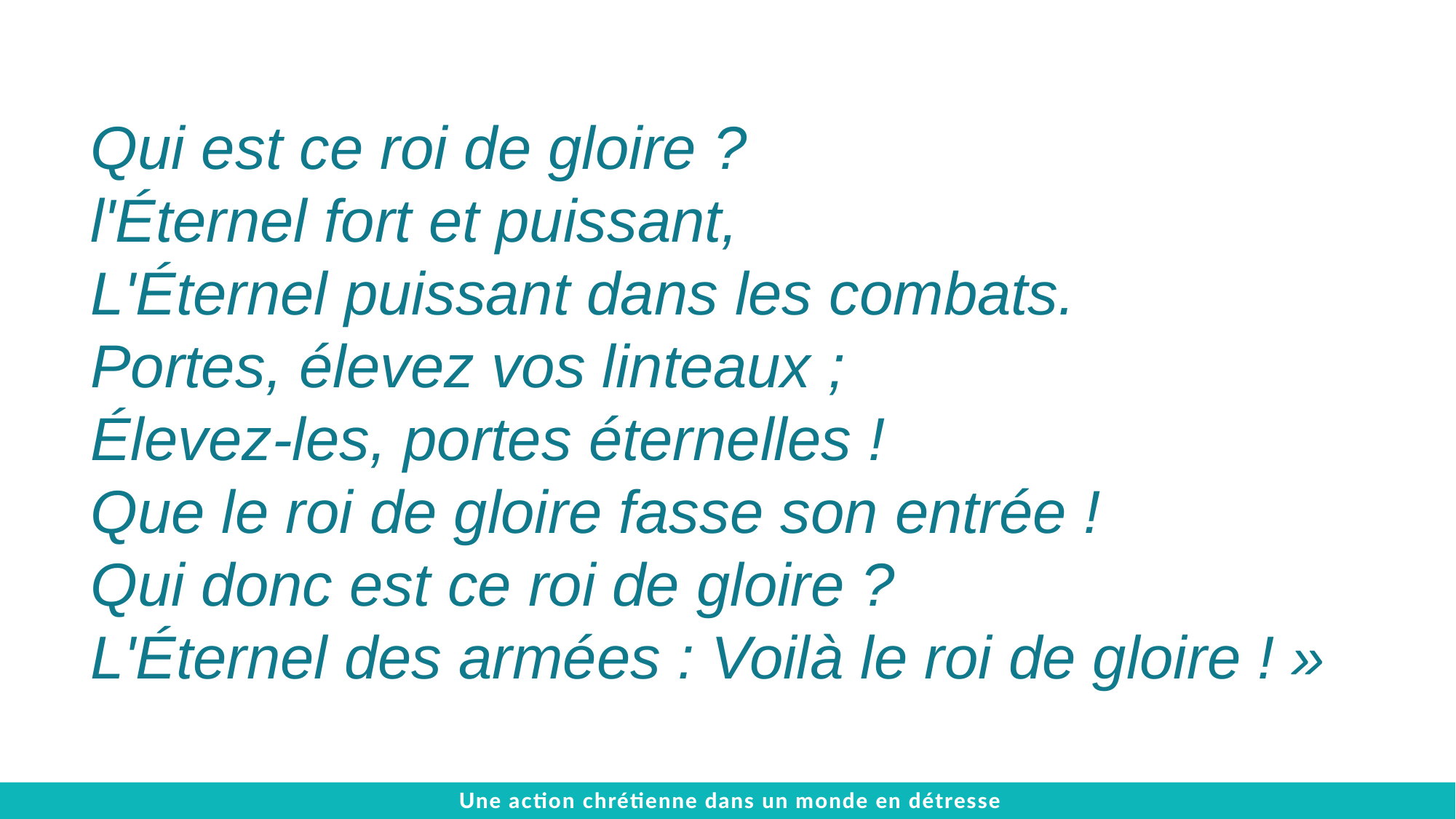

Qui est ce roi de gloire ?
l'Éternel fort et puissant,
L'Éternel puissant dans les combats.
Portes, élevez vos linteaux ;
Élevez-les, portes éternelles !
Que le roi de gloire fasse son entrée !
Qui donc est ce roi de gloire ?
L'Éternel des armées : Voilà le roi de gloire ! »
 © 2021 The Chalmers Center
Une action chrétienne dans un monde en détresse

 © 2021 The Chalmers Center